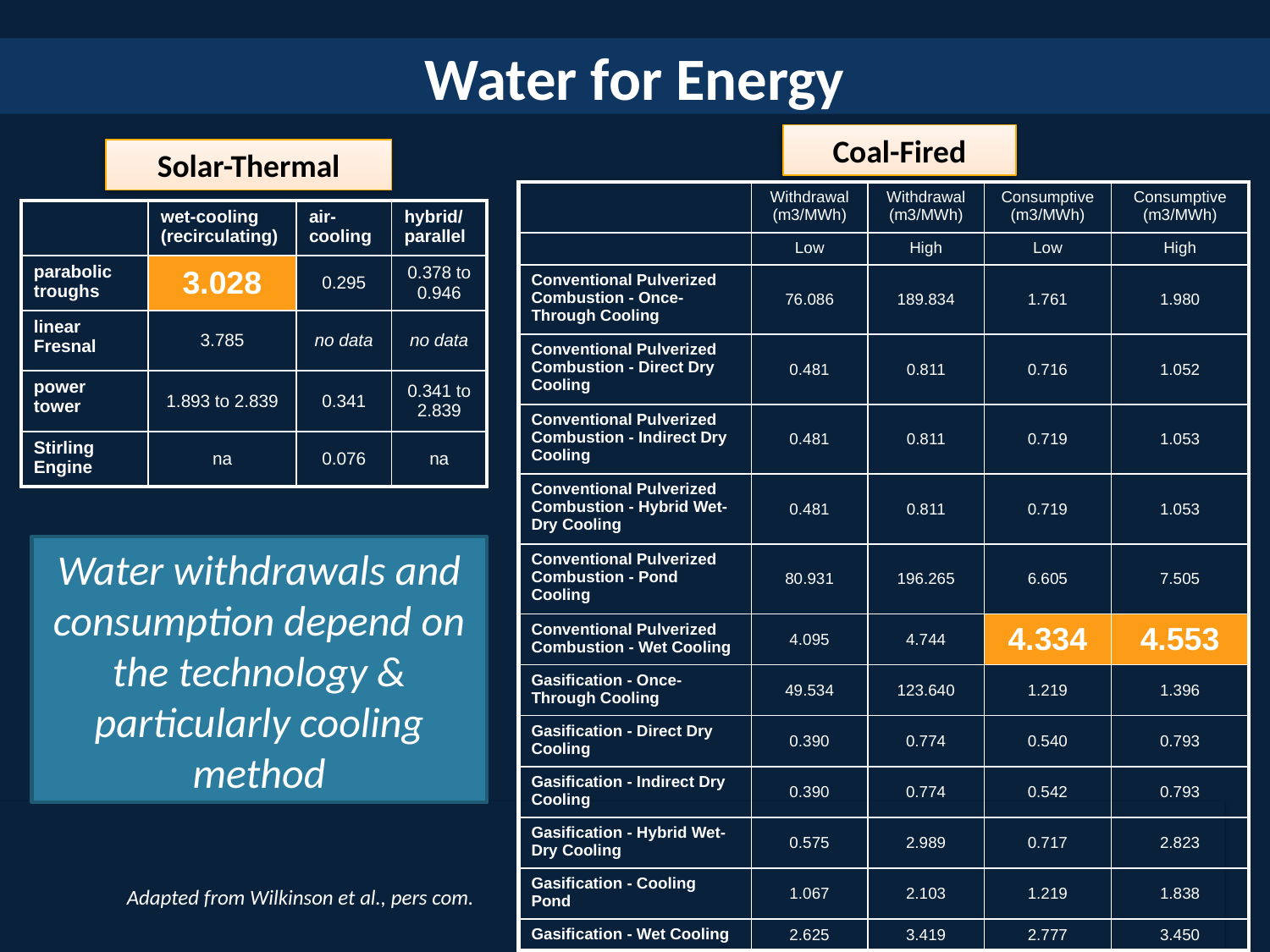

# Water for Energy
Coal-Fired
Solar-Thermal
|  | Withdrawal (m3/MWh) | Withdrawal (m3/MWh) | Consumptive (m3/MWh) | Consumptive (m3/MWh) |
| --- | --- | --- | --- | --- |
|  | Low | High | Low | High |
| Conventional Pulverized Combustion - Once-Through Cooling | 76.086 | 189.834 | 1.761 | 1.980 |
| Conventional Pulverized Combustion - Direct Dry Cooling | 0.481 | 0.811 | 0.716 | 1.052 |
| Conventional Pulverized Combustion - Indirect Dry Cooling | 0.481 | 0.811 | 0.719 | 1.053 |
| Conventional Pulverized Combustion - Hybrid Wet-Dry Cooling | 0.481 | 0.811 | 0.719 | 1.053 |
| Conventional Pulverized Combustion - Pond Cooling | 80.931 | 196.265 | 6.605 | 7.505 |
| Conventional Pulverized Combustion - Wet Cooling | 4.095 | 4.744 | 4.334 | 4.553 |
| Gasification - Once-Through Cooling | 49.534 | 123.640 | 1.219 | 1.396 |
| Gasification - Direct Dry Cooling | 0.390 | 0.774 | 0.540 | 0.793 |
| Gasification - Indirect Dry Cooling | 0.390 | 0.774 | 0.542 | 0.793 |
| Gasification - Hybrid Wet-Dry Cooling | 0.575 | 2.989 | 0.717 | 2.823 |
| Gasification - Cooling Pond | 1.067 | 2.103 | 1.219 | 1.838 |
| Gasification - Wet Cooling | 2.625 | 3.419 | 2.777 | 3.450 |
|  | wet-cooling (recirculating) | air-cooling | hybrid/ parallel |
| --- | --- | --- | --- |
| parabolic troughs | 3.028 | 0.295 | 0.378 to 0.946 |
| linear Fresnal | 3.785 | no data | no data |
| power tower | 1.893 to 2.839 | 0.341 | 0.341 to 2.839 |
| Stirling Engine | na | 0.076 | na |

Water withdrawals and consumption depend on the technology & particularly cooling method

Adapted from Wilkinson et al., pers com.